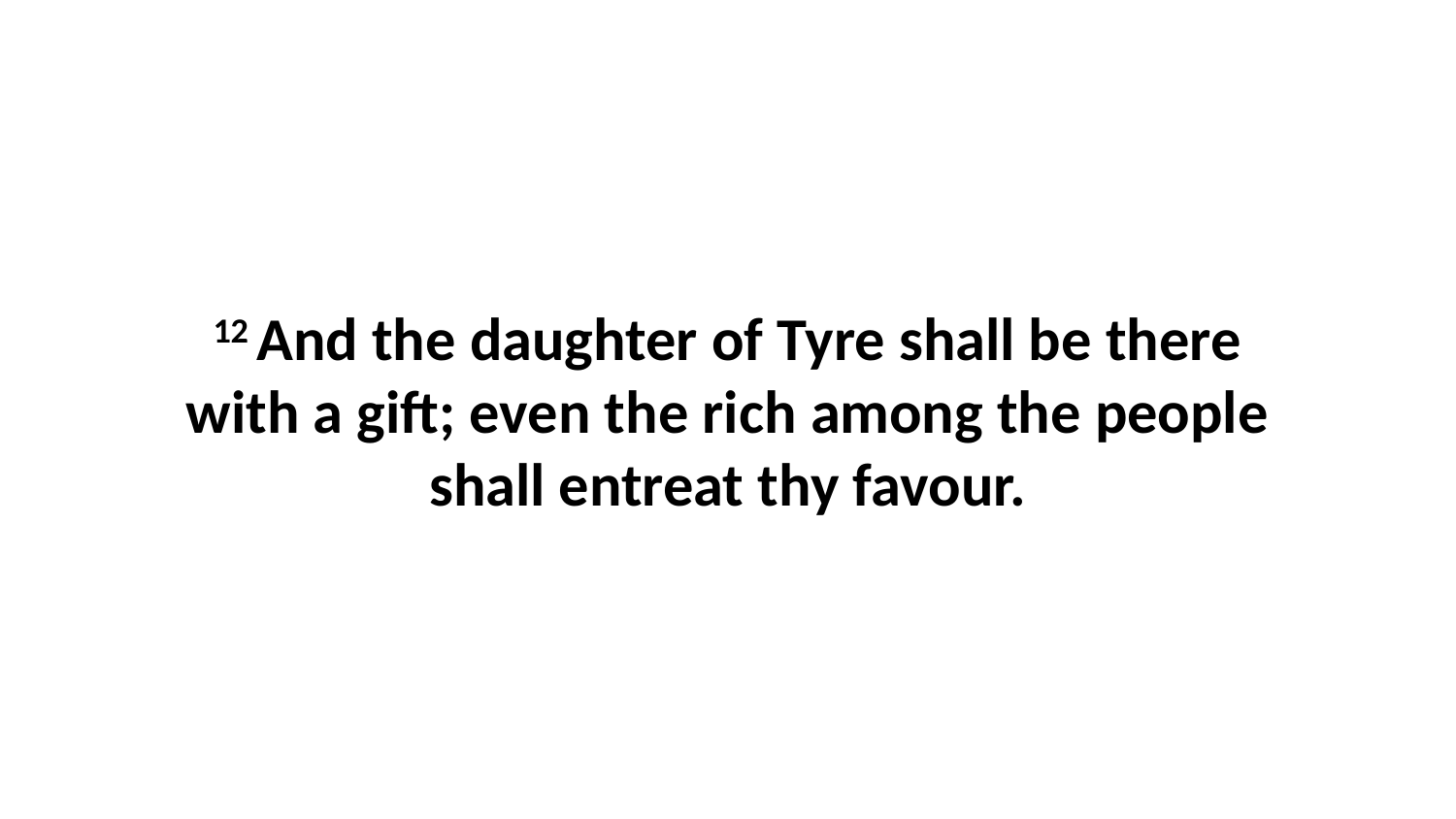

12 And the daughter of Tyre shall be there with a gift; even the rich among the people shall entreat thy favour.